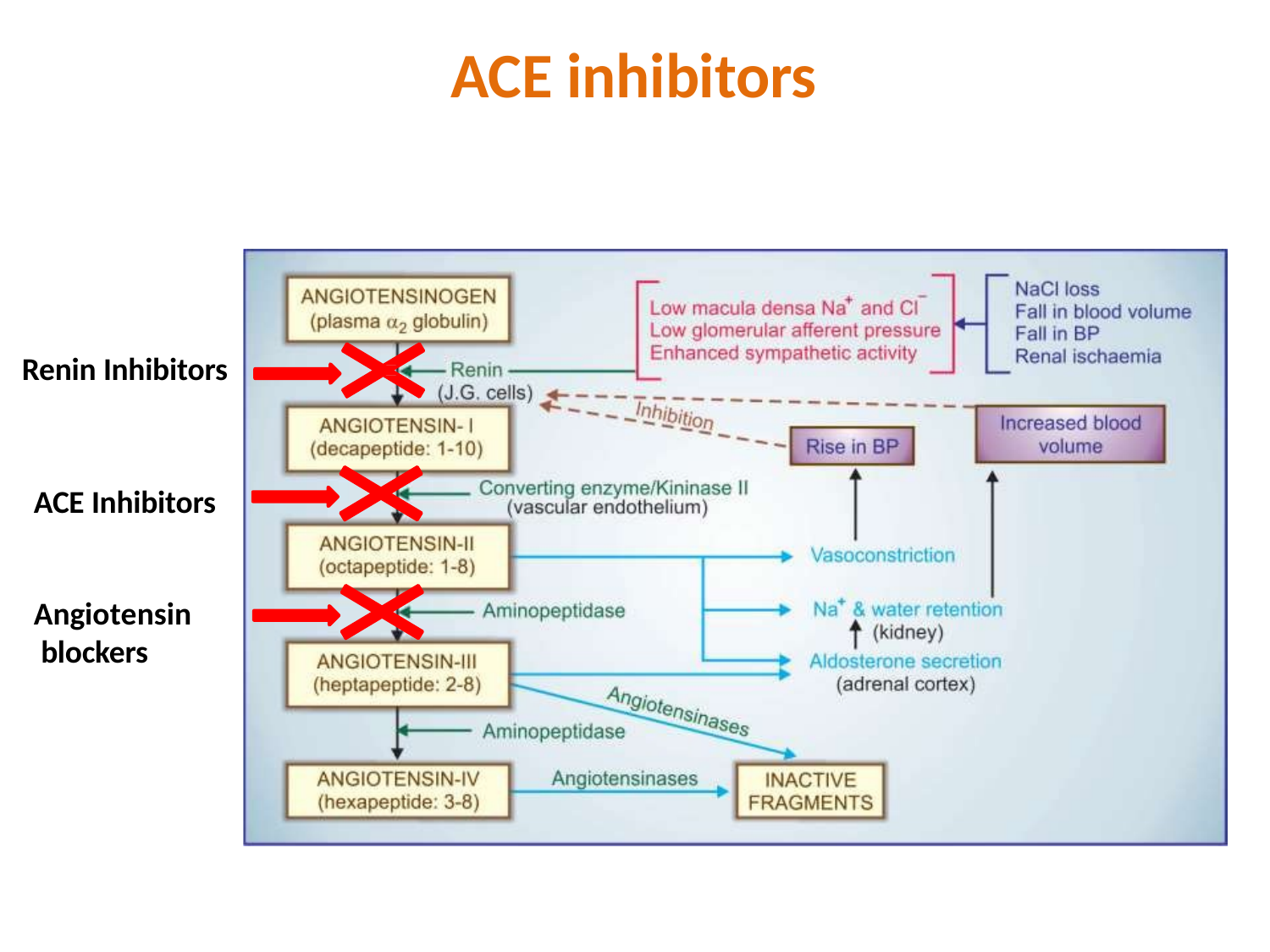

# ACE inhibitors

Renin Inhibitors

ACE Inhibitors

Angiotensin  blockers